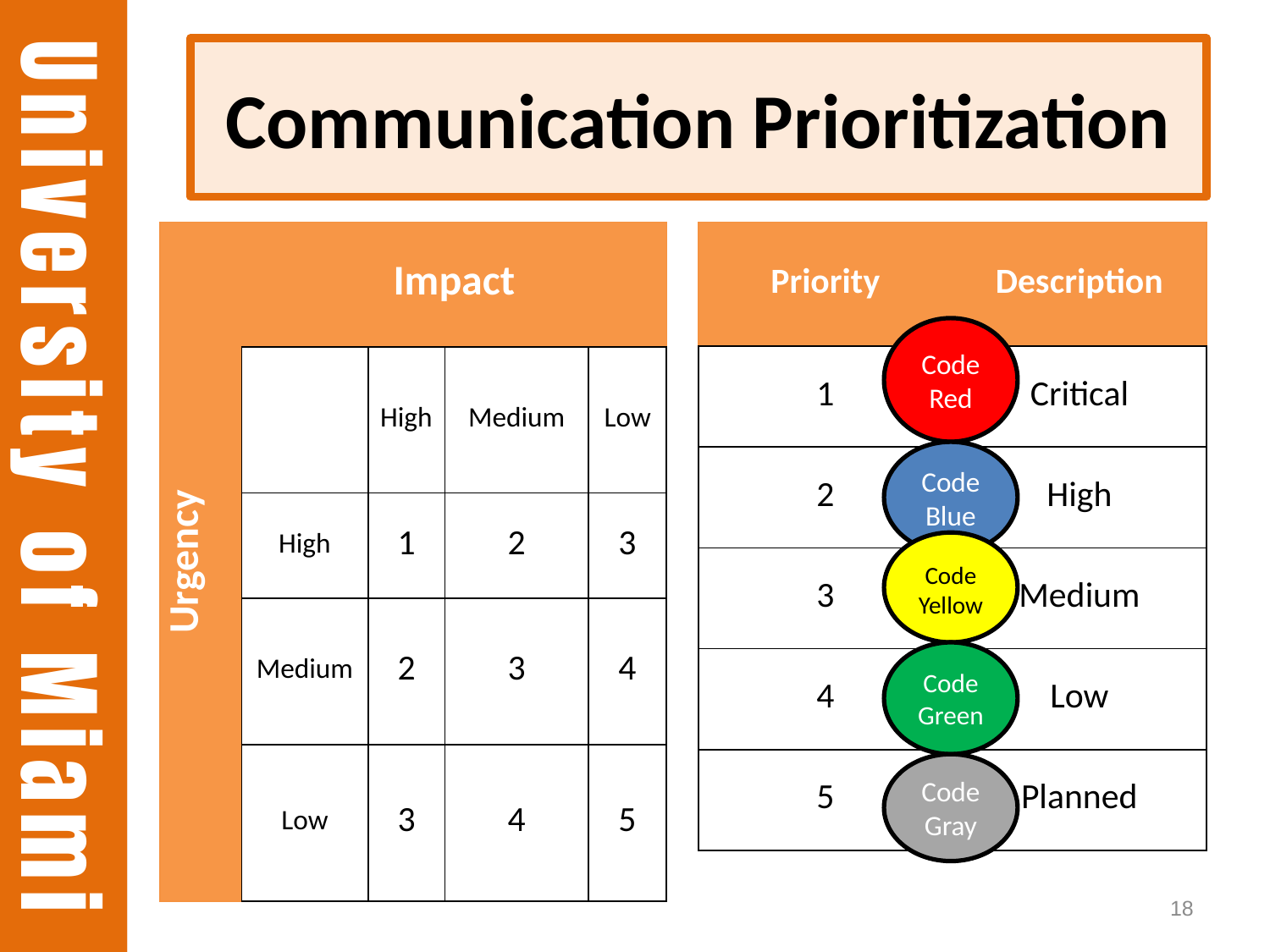

# Communication Prioritization
| Urgency | Impact |  |  |  |
| --- | --- | --- | --- | --- |
|  |  | High | Medium | Low |
|  | High | 1 | 2 | 3 |
|  | Medium | 2 | 3 | 4 |
|  | Low | 3 | 4 | 5 |
| Priority | Description |
| --- | --- |
| 1 | Critical |
| 2 | High |
| 3 | Medium |
| 4 | Low |
| 5 | Planned |
Code Red
Code Blue
Code Yellow
Code Green
Code Gray
18